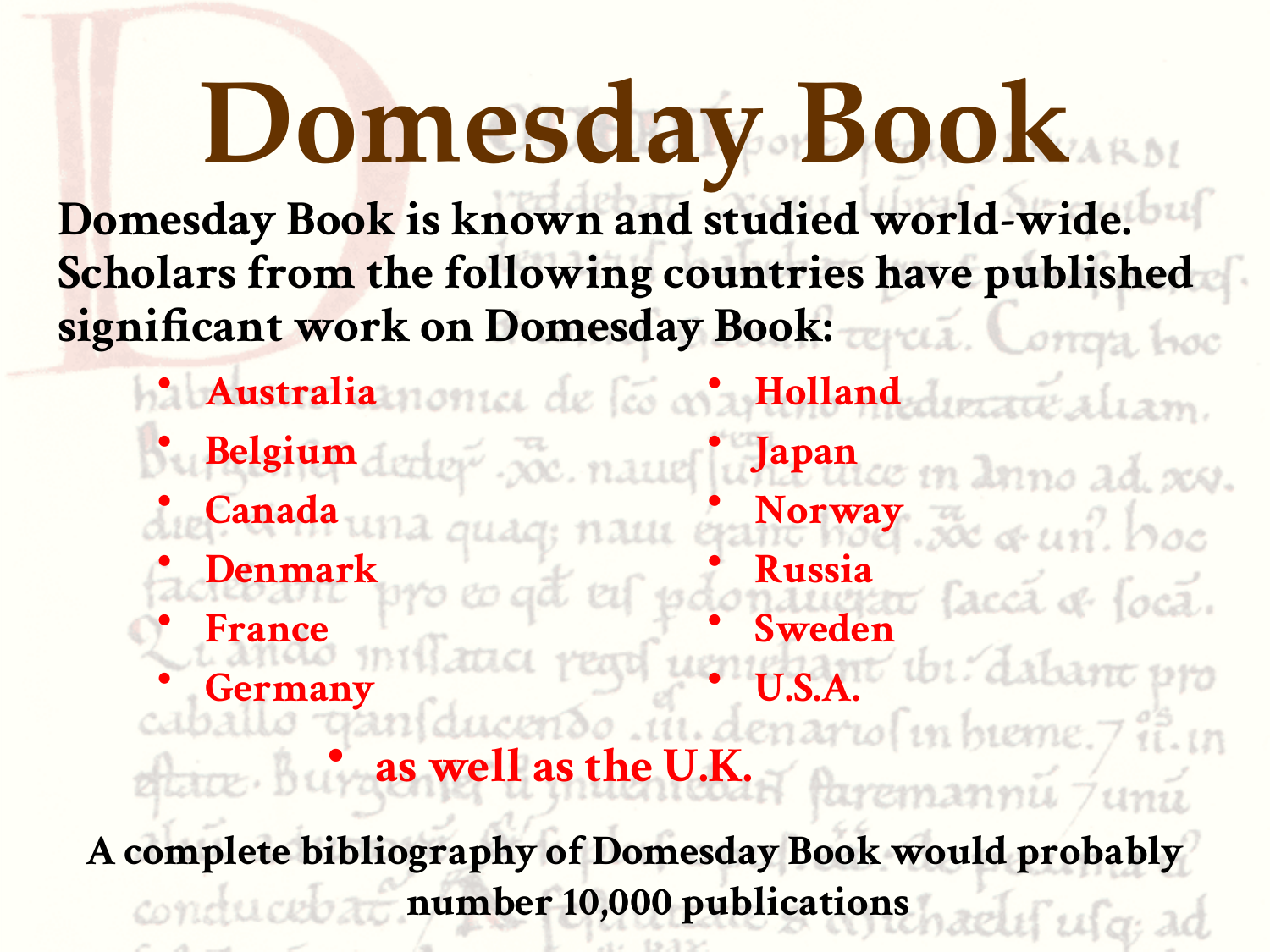

# Domesday Book
Domesday Book is known and studied world-wide. Scholars from the following countries have published significant work on Domesday Book:
Australia
Belgium
Canada
Denmark
France
Germany

Holland
Japan
Norway
Russia
Sweden
U.S.A.

as well as the U.K.

A complete bibliography of Domesday Book would probably number 10,000 publications